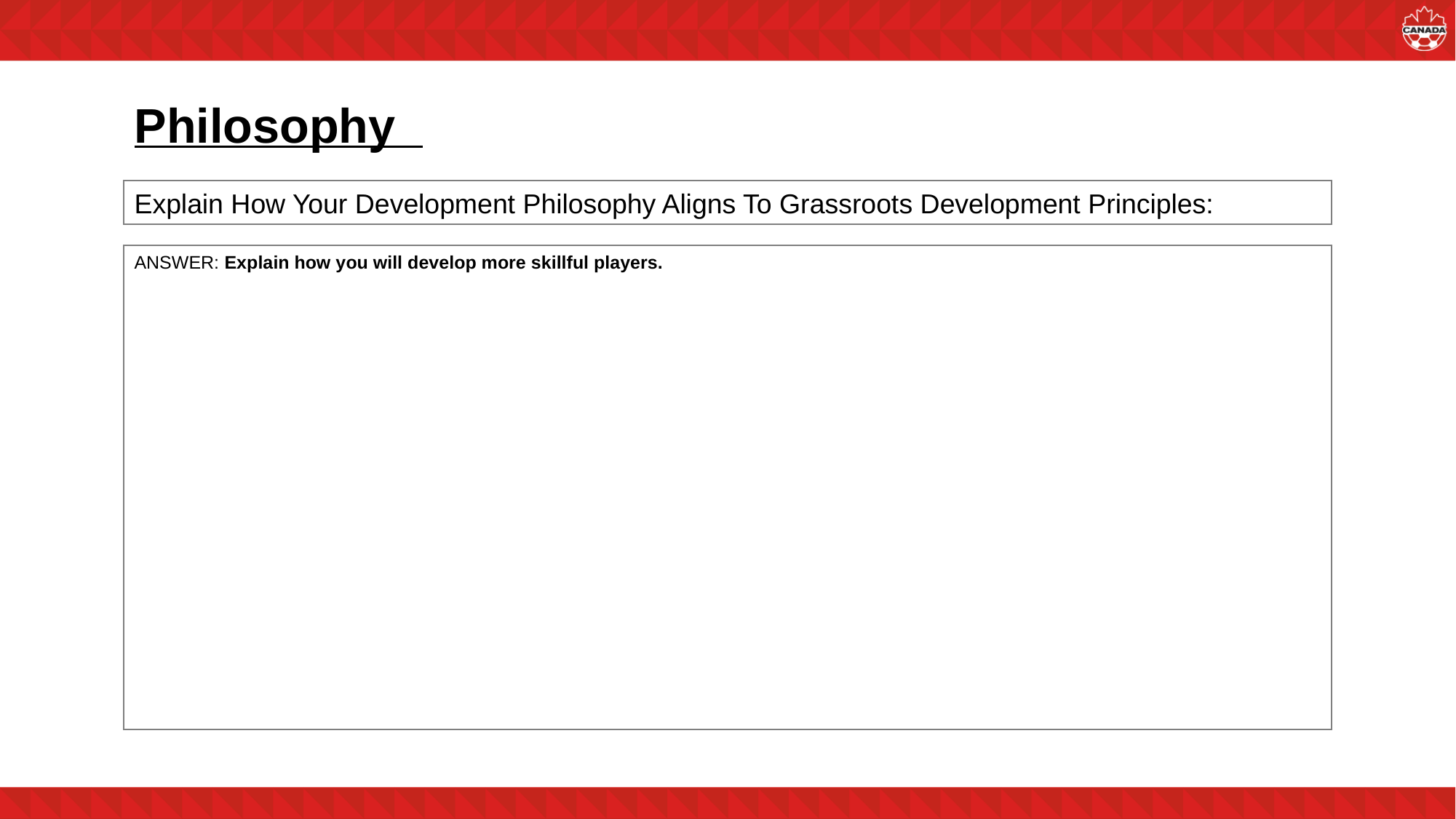

# Philosophy
Explain How Your Development Philosophy Aligns To Grassroots Development Principles:
ANSWER: Explain how you will develop more skillful players.